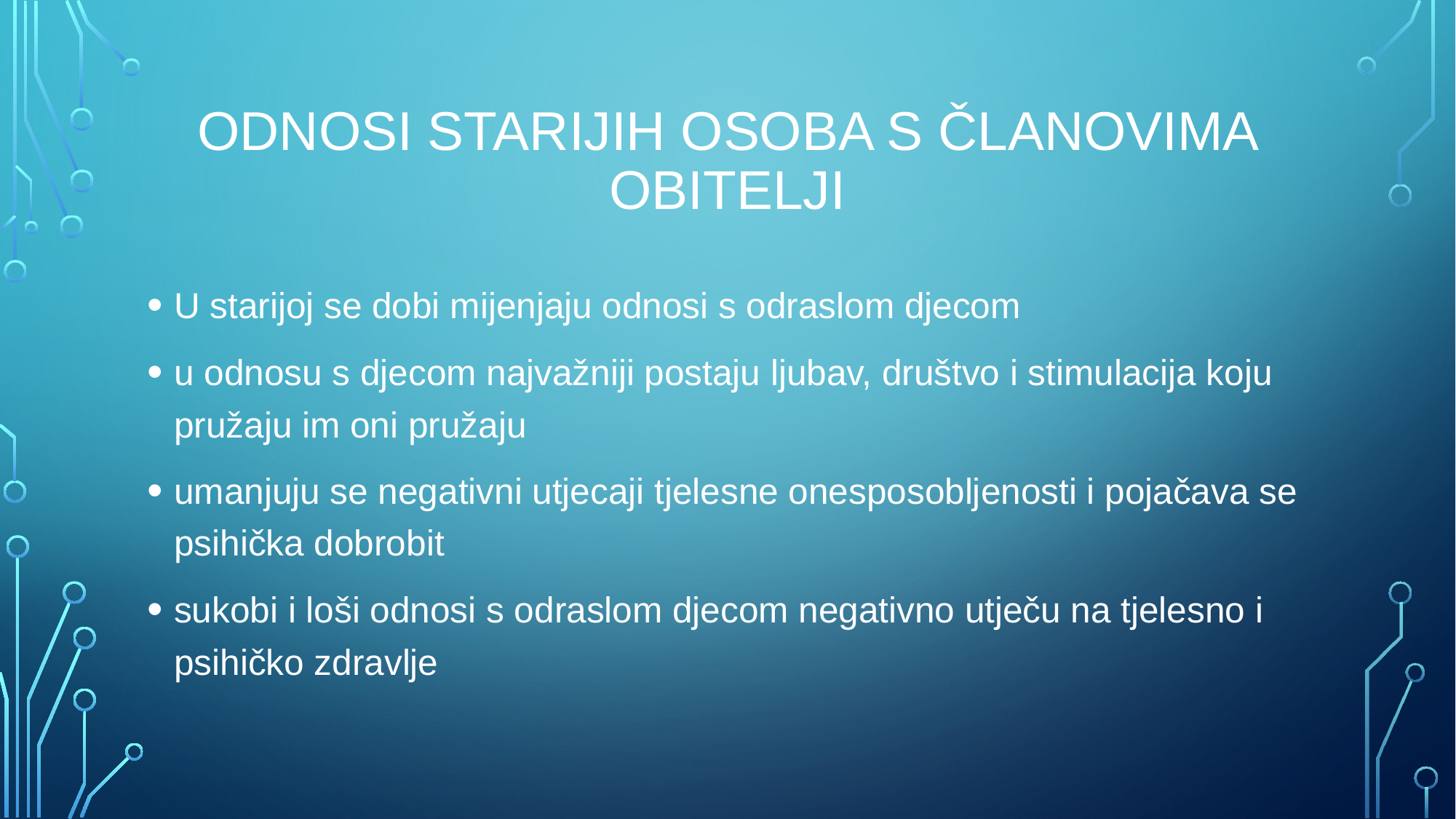

# Odnosi starijih osoba s članovima obitelji
U starijoj se dobi mijenjaju odnosi s odraslom djecom
u odnosu s djecom najvažniji postaju ljubav, društvo i stimulacija koju pružaju im oni pružaju
umanjuju se negativni utjecaji tjelesne onesposobljenosti i pojačava se psihička dobrobit
sukobi i loši odnosi s odraslom djecom negativno utječu na tjelesno i psihičko zdravlje